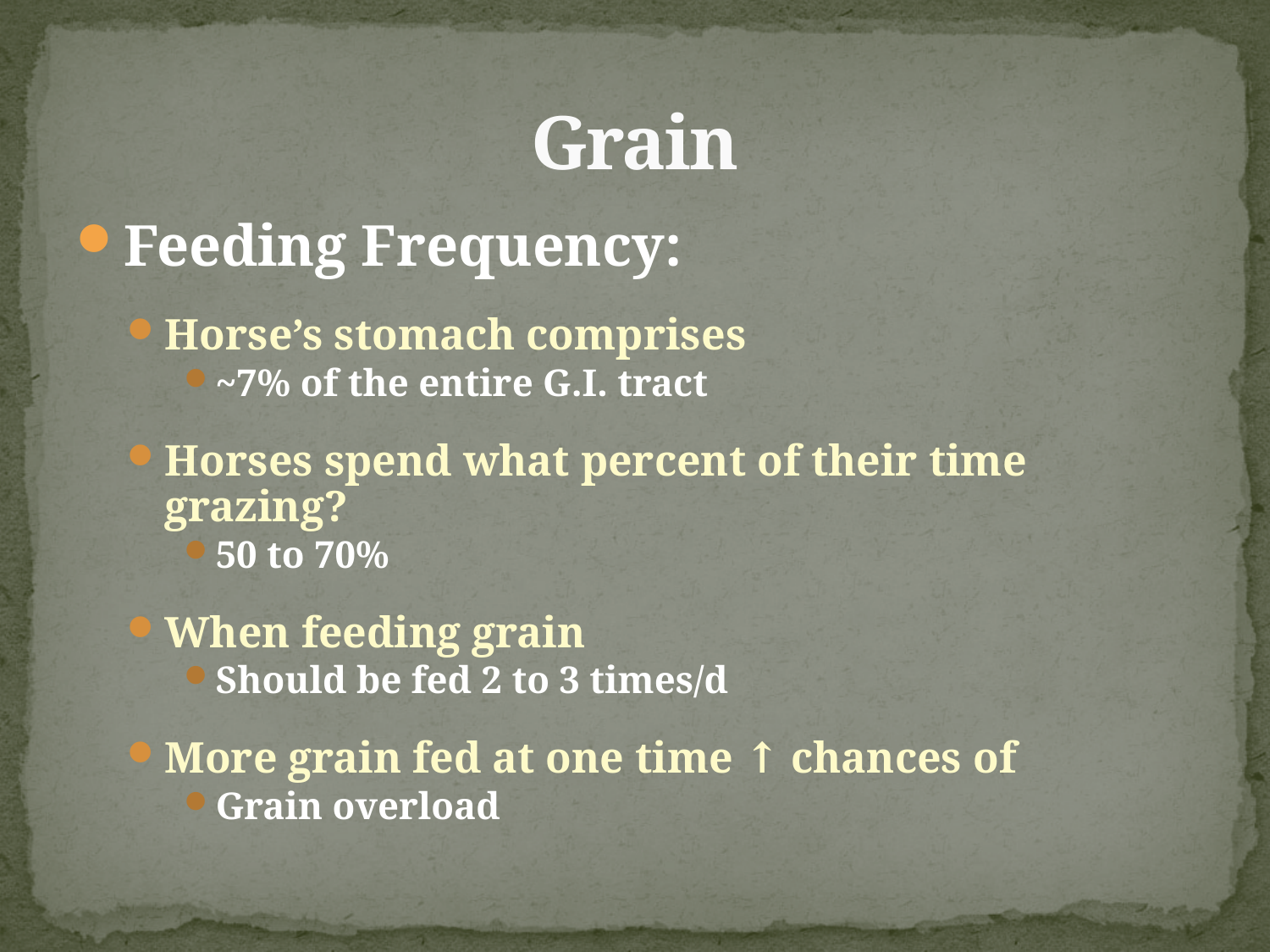

# Grain
Feeding Frequency:

Horse’s stomach comprises
~7% of the entire G.I. tract

Horses spend what percent of their time grazing?
50 to 70%

When feeding grain
Should be fed 2 to 3 times/d

More grain fed at one time ↑ chances of
Grain overload